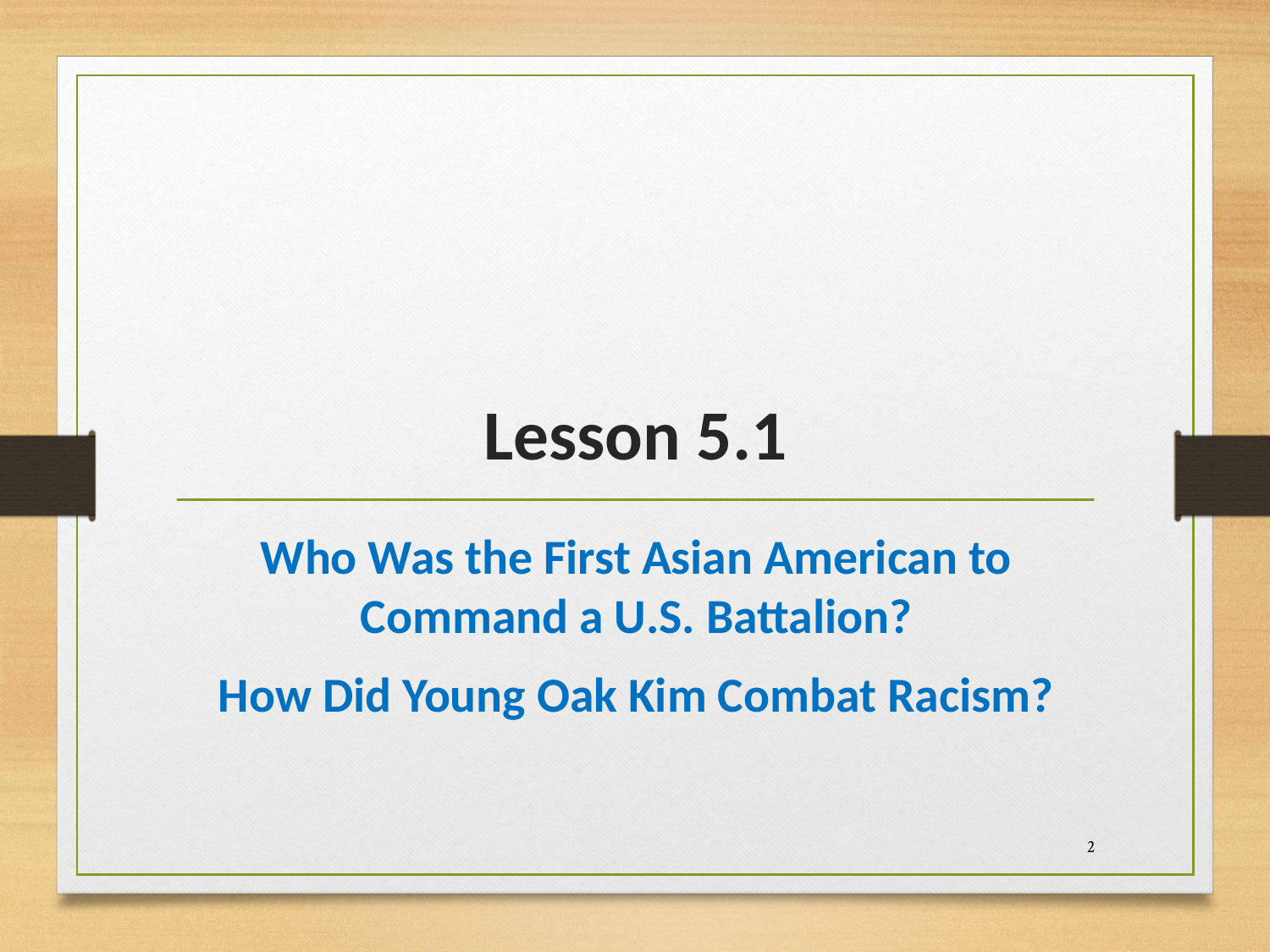

# Lesson 5.1
Who Was the First Asian American to Command a U.S. Battalion?
How Did Young Oak Kim Combat Racism?
2